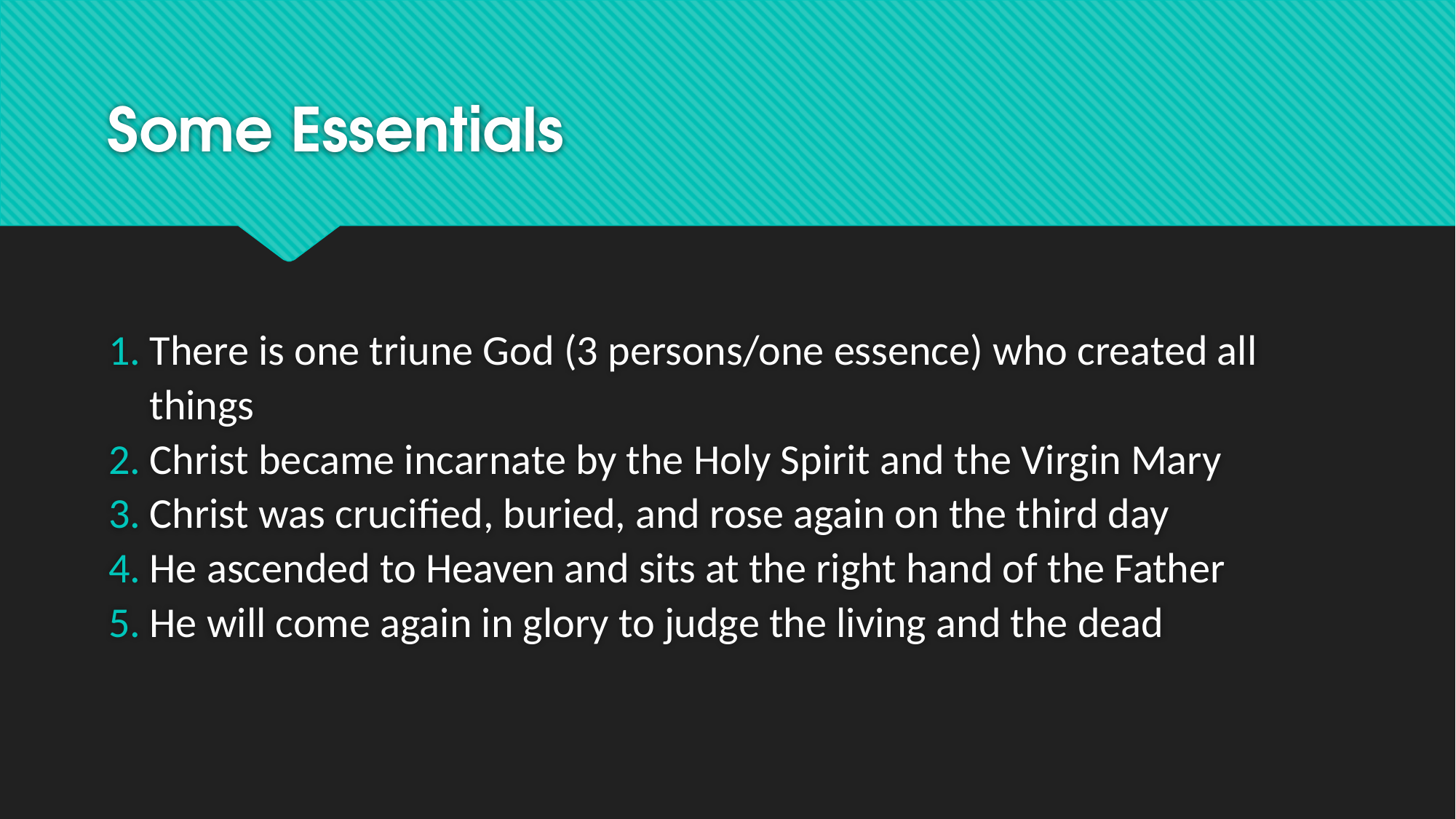

# Some Essentials
There is one triune God (3 persons/one essence) who created all things
Christ became incarnate by the Holy Spirit and the Virgin Mary
Christ was crucified, buried, and rose again on the third day
He ascended to Heaven and sits at the right hand of the Father
He will come again in glory to judge the living and the dead